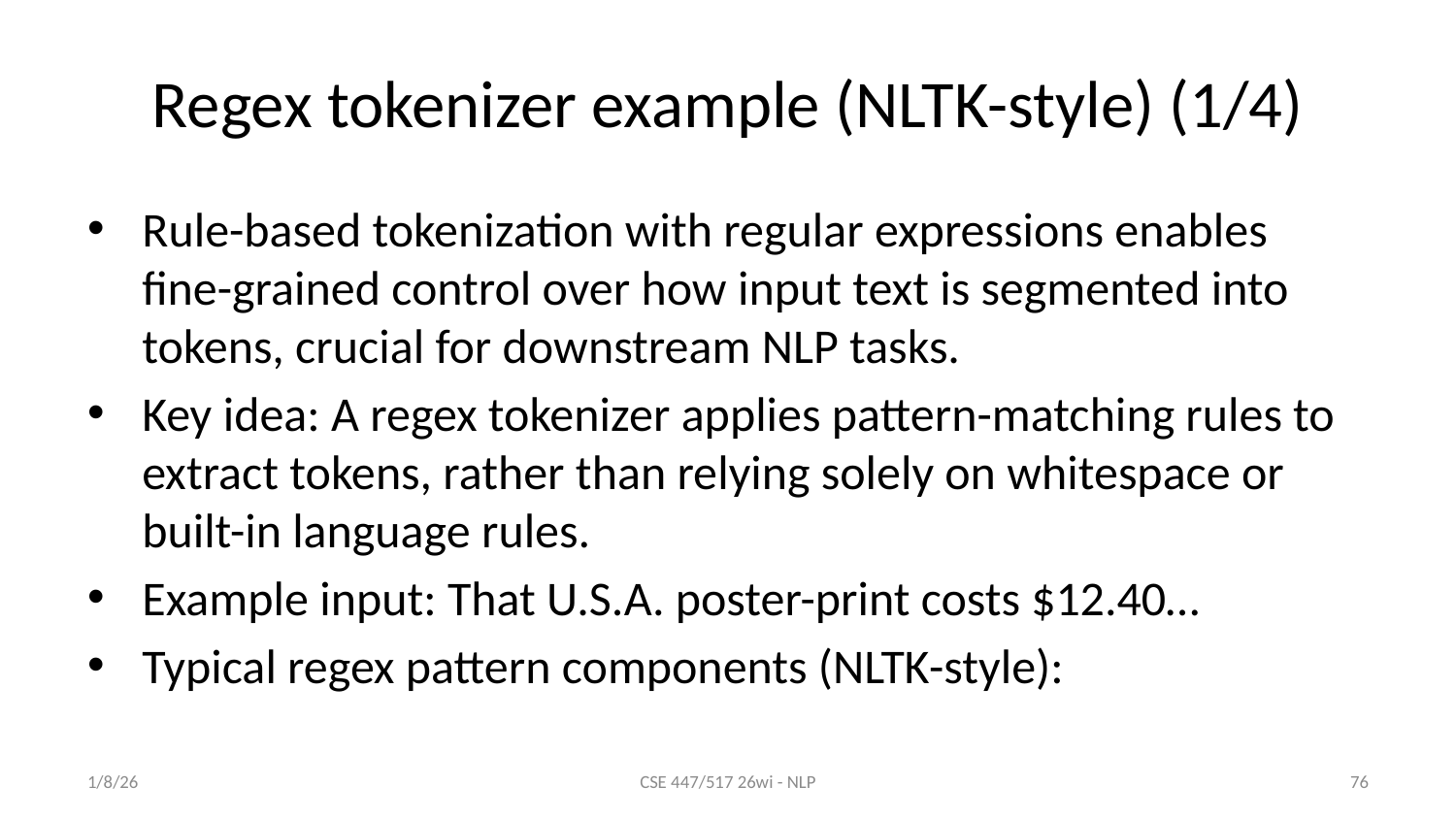

# Regex tokenizer example (NLTK-style) (1/4)
Rule-based tokenization with regular expressions enables fine-grained control over how input text is segmented into tokens, crucial for downstream NLP tasks.
Key idea: A regex tokenizer applies pattern-matching rules to extract tokens, rather than relying solely on whitespace or built-in language rules.
Example input: That U.S.A. poster-print costs $12.40…
Typical regex pattern components (NLTK-style):
1/8/26
CSE 447/517 26wi - NLP
76